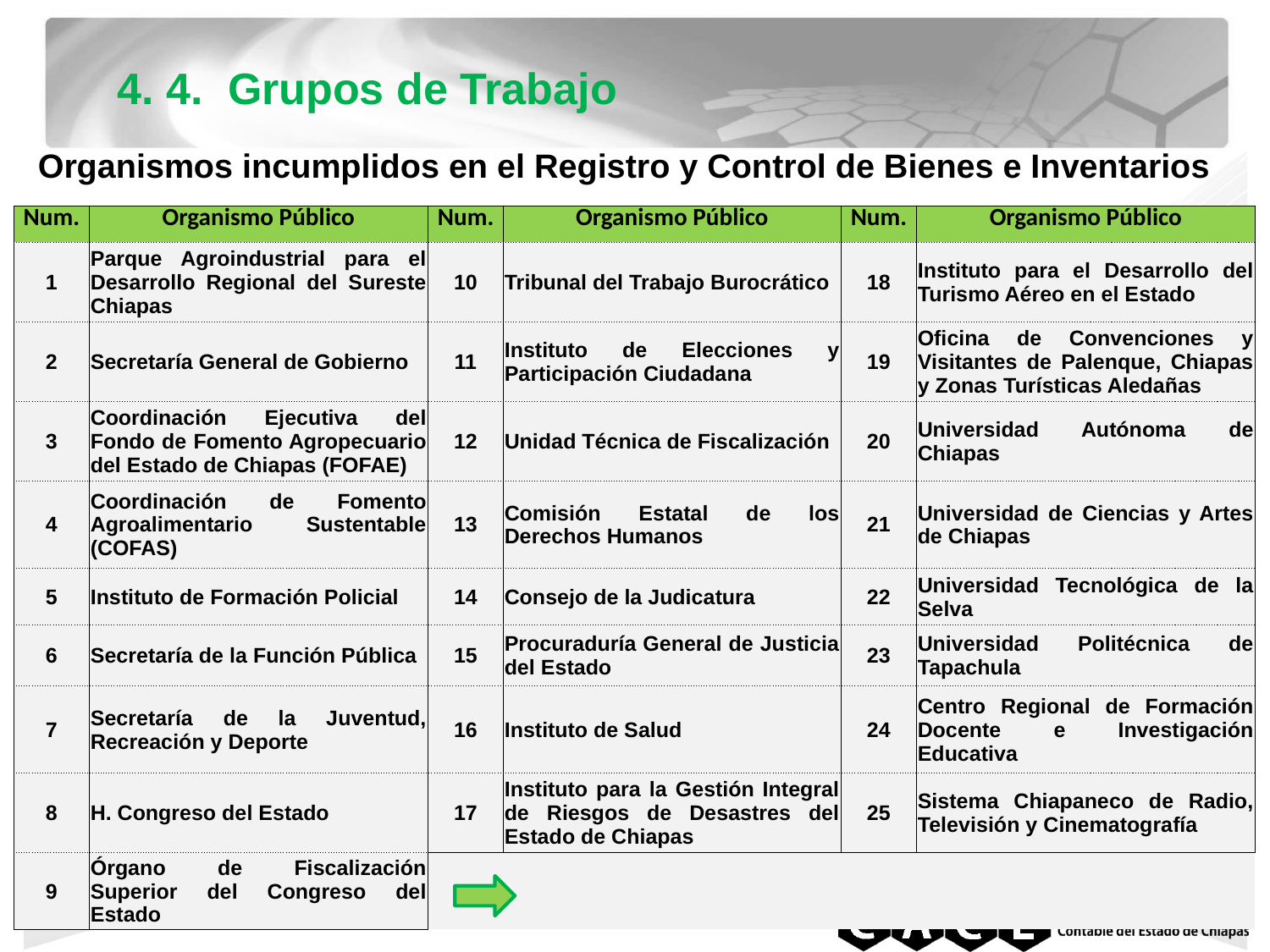

4. 4.  Grupos de Trabajo
 Organismos incumplidos en el Registro y Control de Bienes e Inventarios
| Num. | Organismo Público | Num. | Organismo Público | Num. | Organismo Público |
| --- | --- | --- | --- | --- | --- |
| 1 | Parque Agroindustrial para el Desarrollo Regional del Sureste Chiapas | 10 | Tribunal del Trabajo Burocrático | 18 | Instituto para el Desarrollo del Turismo Aéreo en el Estado |
| 2 | Secretaría General de Gobierno | 11 | Instituto de Elecciones y Participación Ciudadana | 19 | Oficina de Convenciones y Visitantes de Palenque, Chiapas y Zonas Turísticas Aledañas |
| 3 | Coordinación Ejecutiva del Fondo de Fomento Agropecuario del Estado de Chiapas (FOFAE) | 12 | Unidad Técnica de Fiscalización | 20 | Universidad Autónoma de Chiapas |
| 4 | Coordinación de Fomento Agroalimentario Sustentable (COFAS) | 13 | Comisión Estatal de los Derechos Humanos | 21 | Universidad de Ciencias y Artes de Chiapas |
| 5 | Instituto de Formación Policial | 14 | Consejo de la Judicatura | 22 | Universidad Tecnológica de la Selva |
| 6 | Secretaría de la Función Pública | 15 | Procuraduría General de Justicia del Estado | 23 | Universidad Politécnica de Tapachula |
| 7 | Secretaría de la Juventud, Recreación y Deporte | 16 | Instituto de Salud | 24 | Centro Regional de Formación Docente e Investigación Educativa |
| 8 | H. Congreso del Estado | 17 | Instituto para la Gestión Integral de Riesgos de Desastres del Estado de Chiapas | 25 | Sistema Chiapaneco de Radio, Televisión y Cinematografía |
| 9 | Órgano de Fiscalización Superior del Congreso del Estado |  |  |  |  |